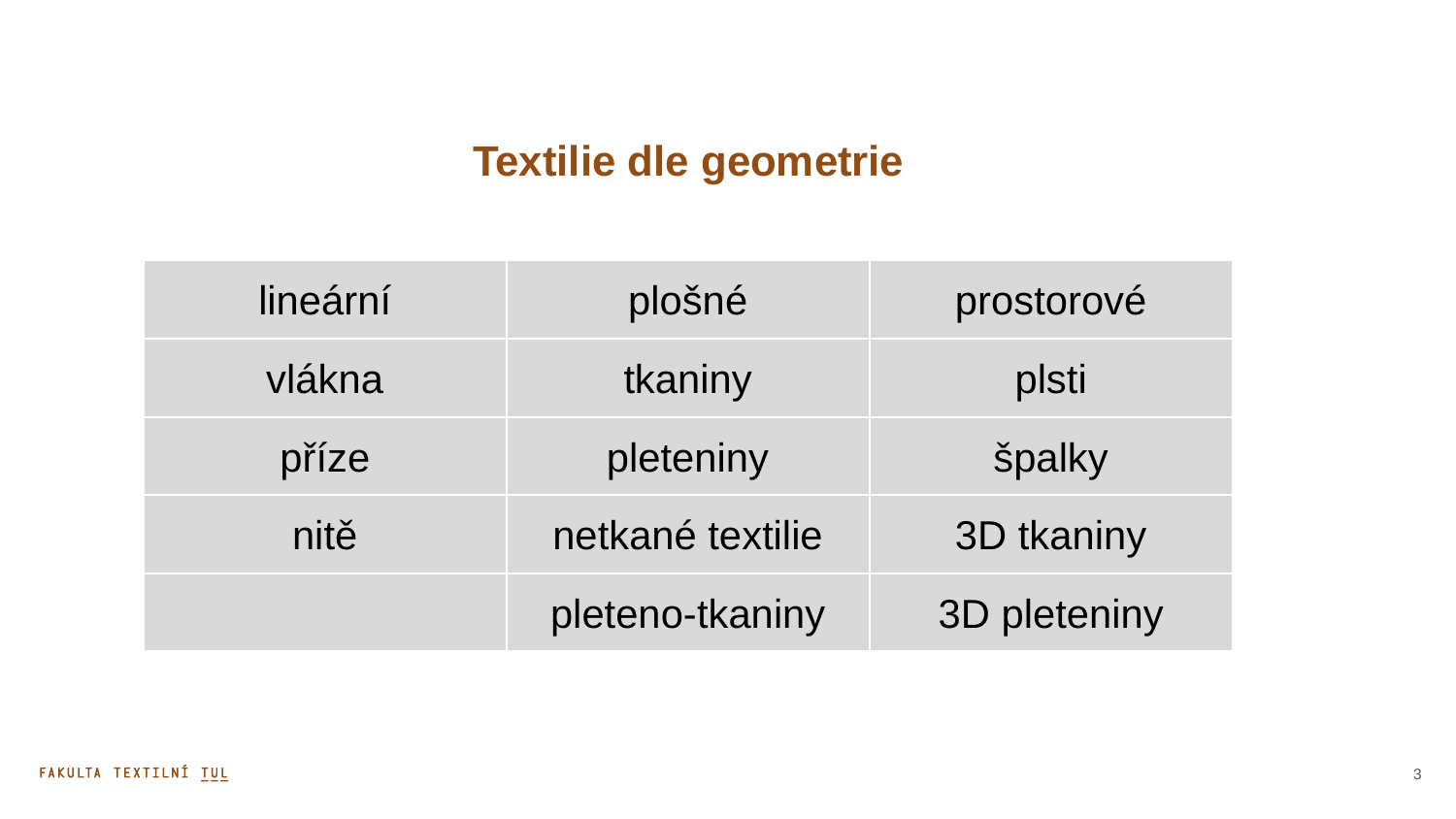

# Textilie dle geometrie
| lineární | plošné | prostorové |
| --- | --- | --- |
| vlákna | tkaniny | plsti |
| příze | pleteniny | špalky |
| nitě | netkané textilie | 3D tkaniny |
|  | pleteno-tkaniny | 3D pleteniny |
3
2. přednáška